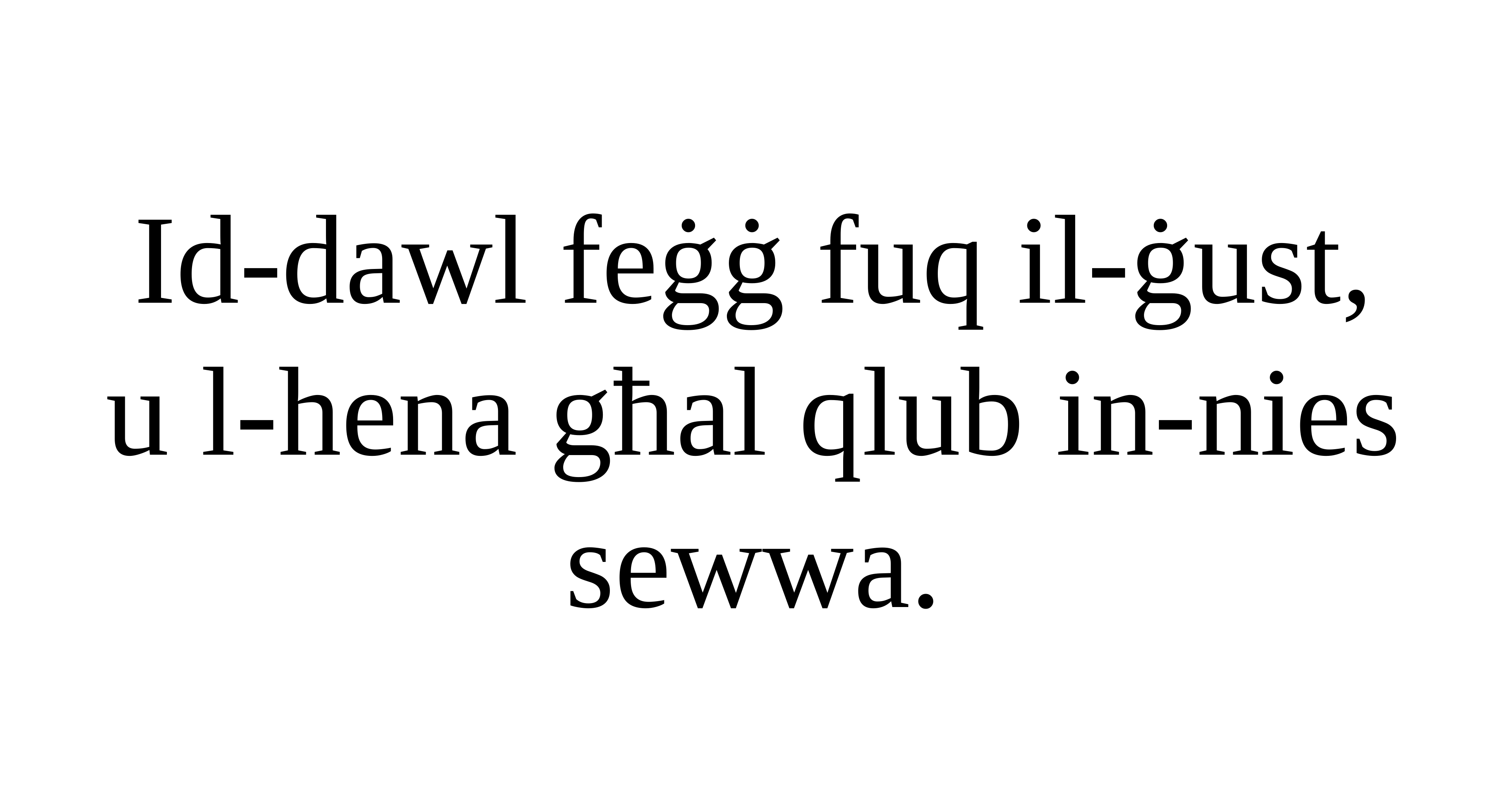

Id-dawl feġġ fuq il-ġust,
u l-hena għal qlub in-nies sewwa.